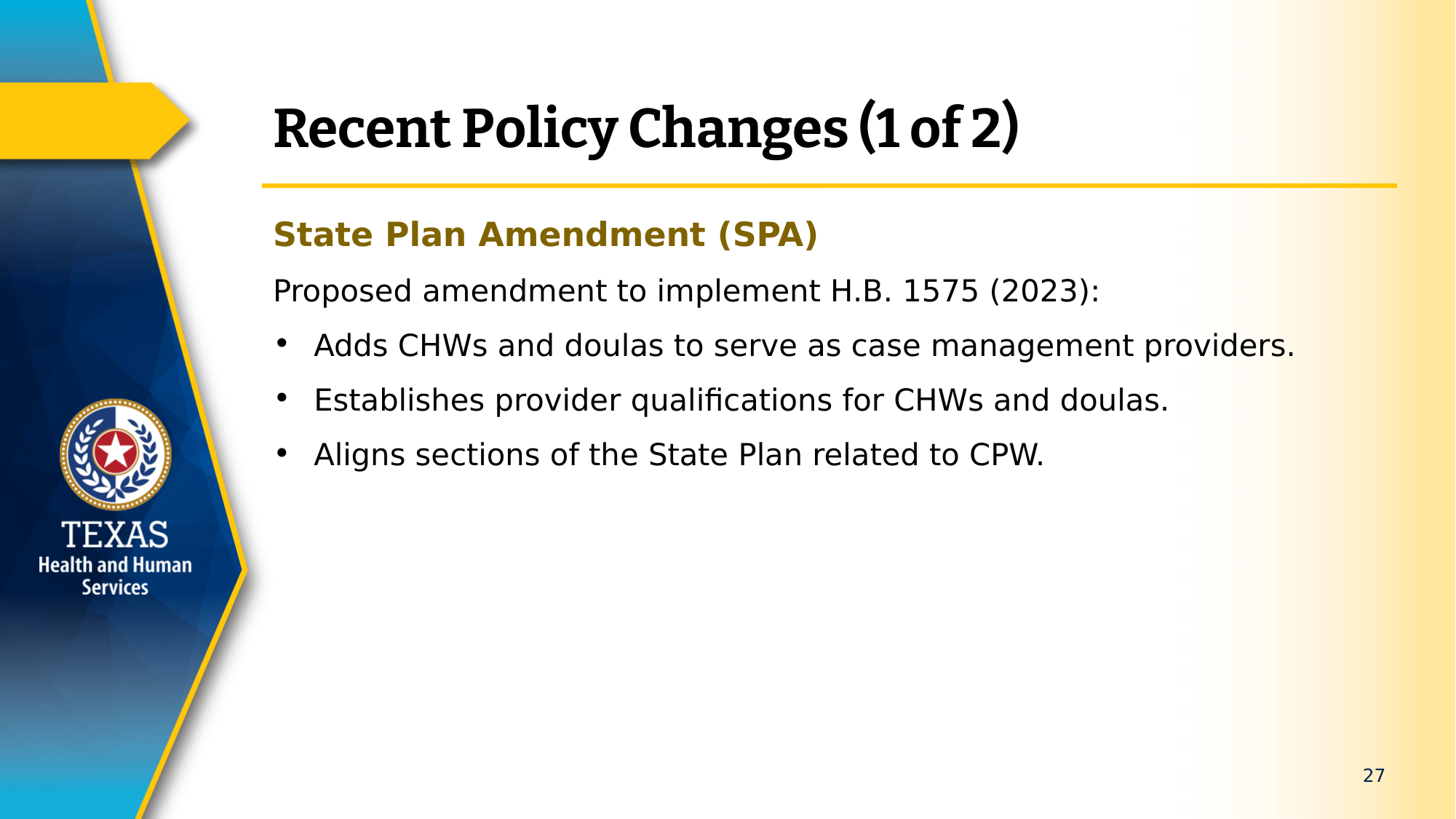

# Recent Policy Changes (1 of 2)
State Plan Amendment (SPA)
Proposed amendment to implement H.B. 1575 (2023):
Adds CHWs and doulas to serve as case management providers.
Establishes provider qualifications for CHWs and doulas.
Aligns sections of the State Plan related to CPW.

27